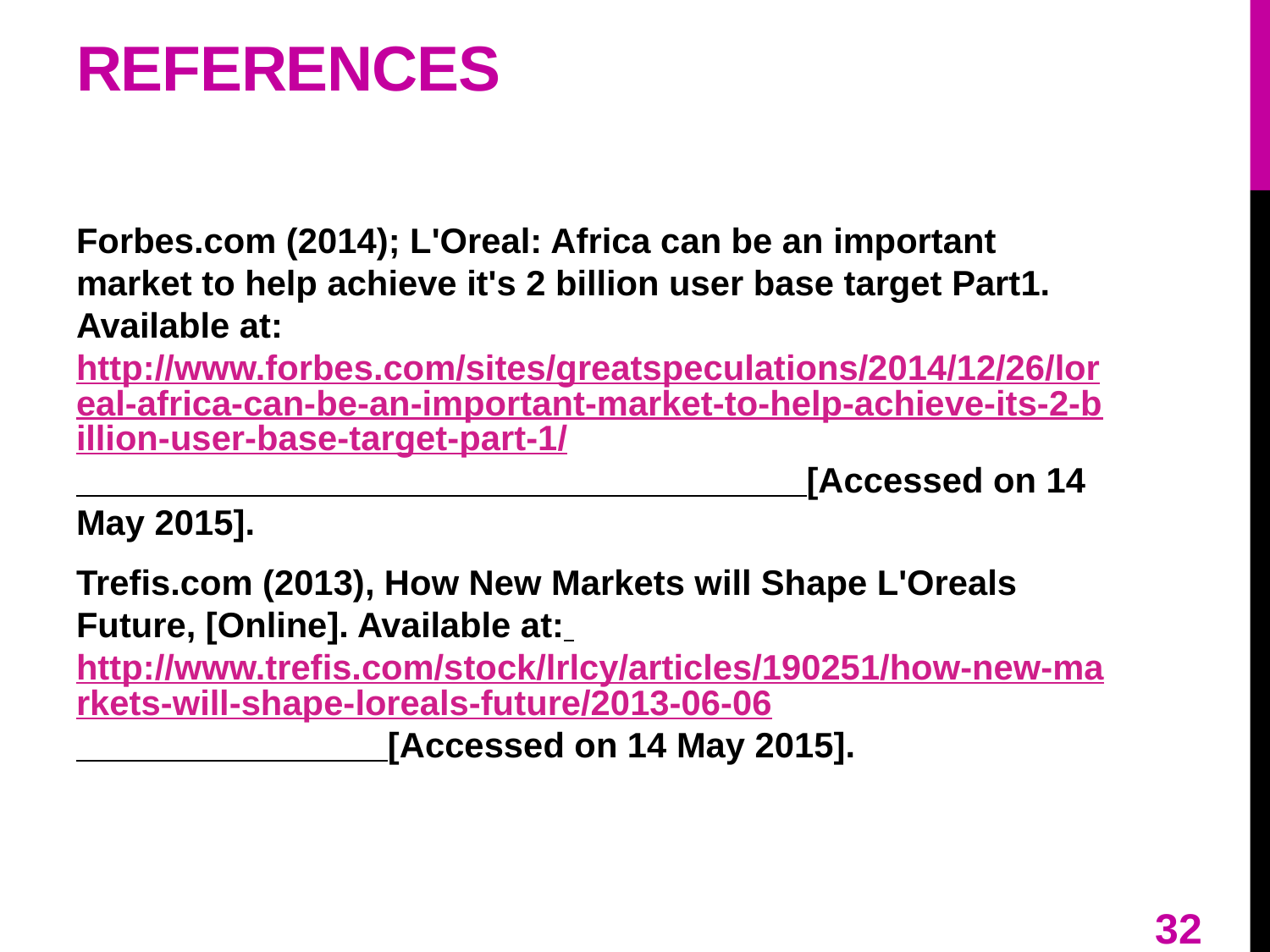

# references
Forbes.com (2014); L'Oreal: Africa can be an important market to help achieve it's 2 billion user base target Part1. Available at: http://www.forbes.com/sites/greatspeculations/2014/12/26/loreal-africa-can-be-an-important-market-to-help-achieve-its-2-billion-user-base-target-part-1/                                                                           [Accessed on 14 May 2015].
Trefis.com (2013), How New Markets will Shape L'Oreals Future, [Online]. Available at: http://www.trefis.com/stock/lrlcy/articles/190251/how-new-markets-will-shape-loreals-future/2013-06-06                                [Accessed on 14 May 2015].

32